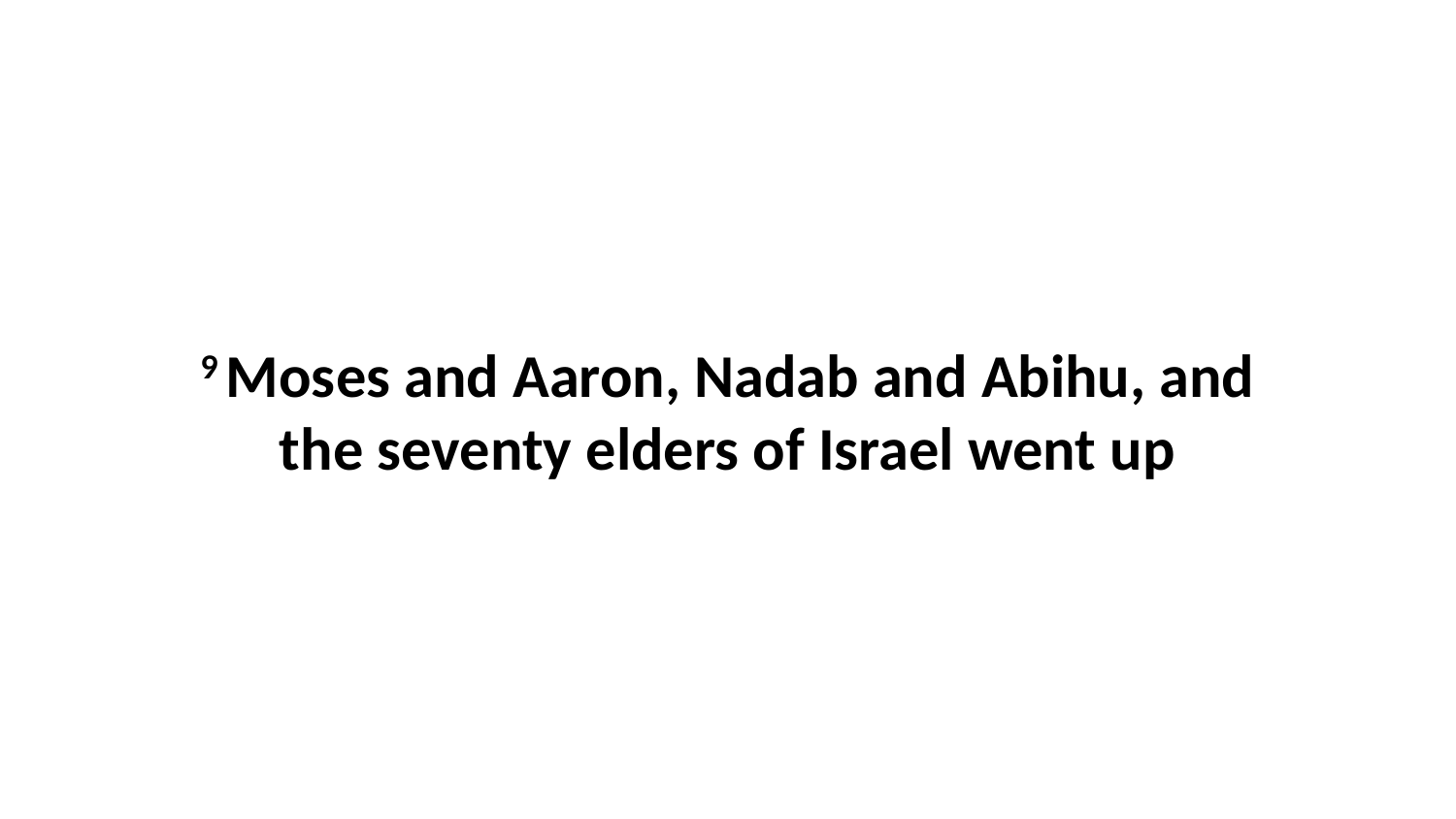

9 Moses and Aaron, Nadab and Abihu, and the seventy elders of Israel went up